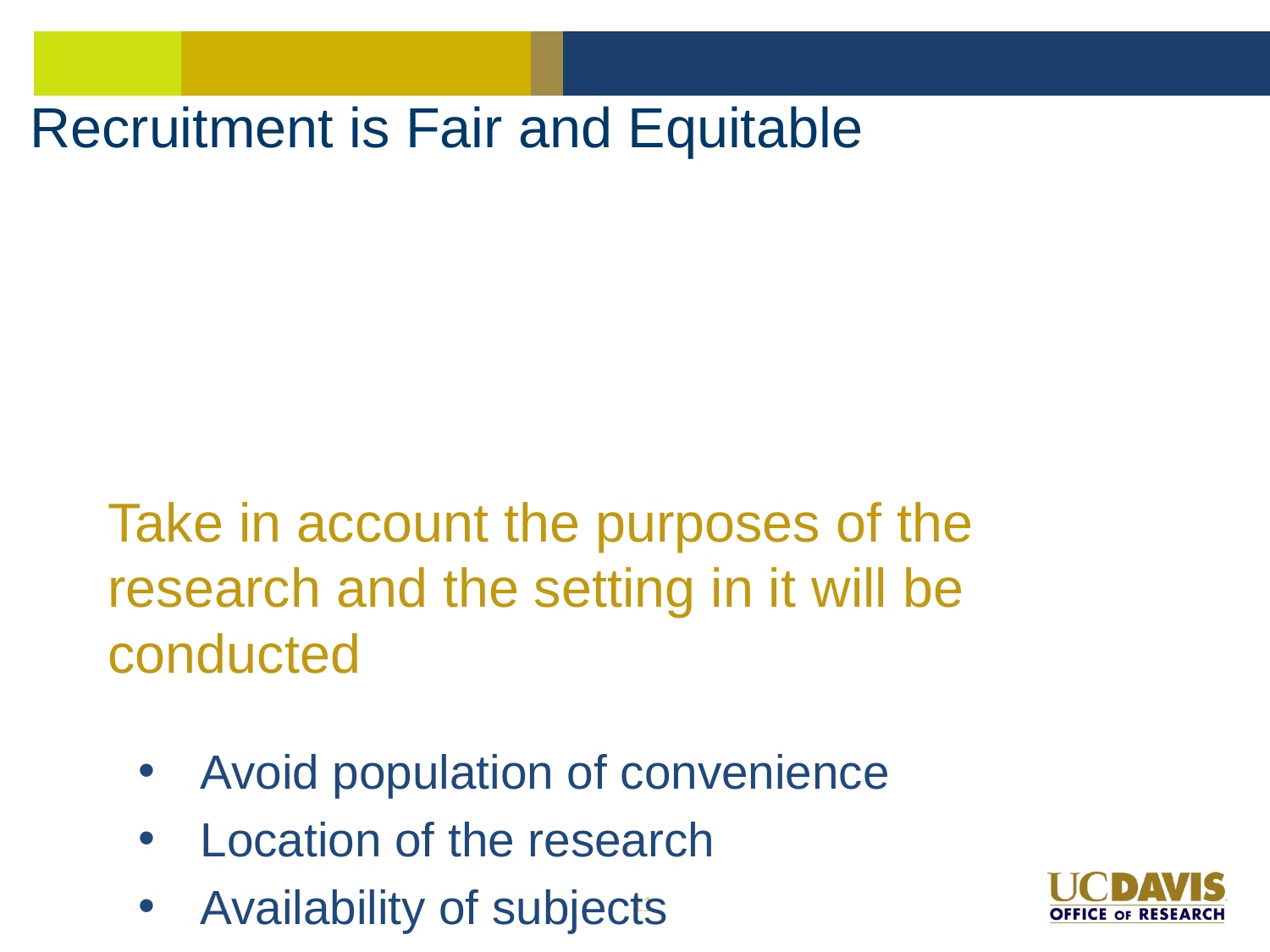

# Recruitment is Fair and Equitable

Take in account the purposes of the research and the setting in it will be conducted

Avoid population of convenience
Location of the research
Availability of subjects

11